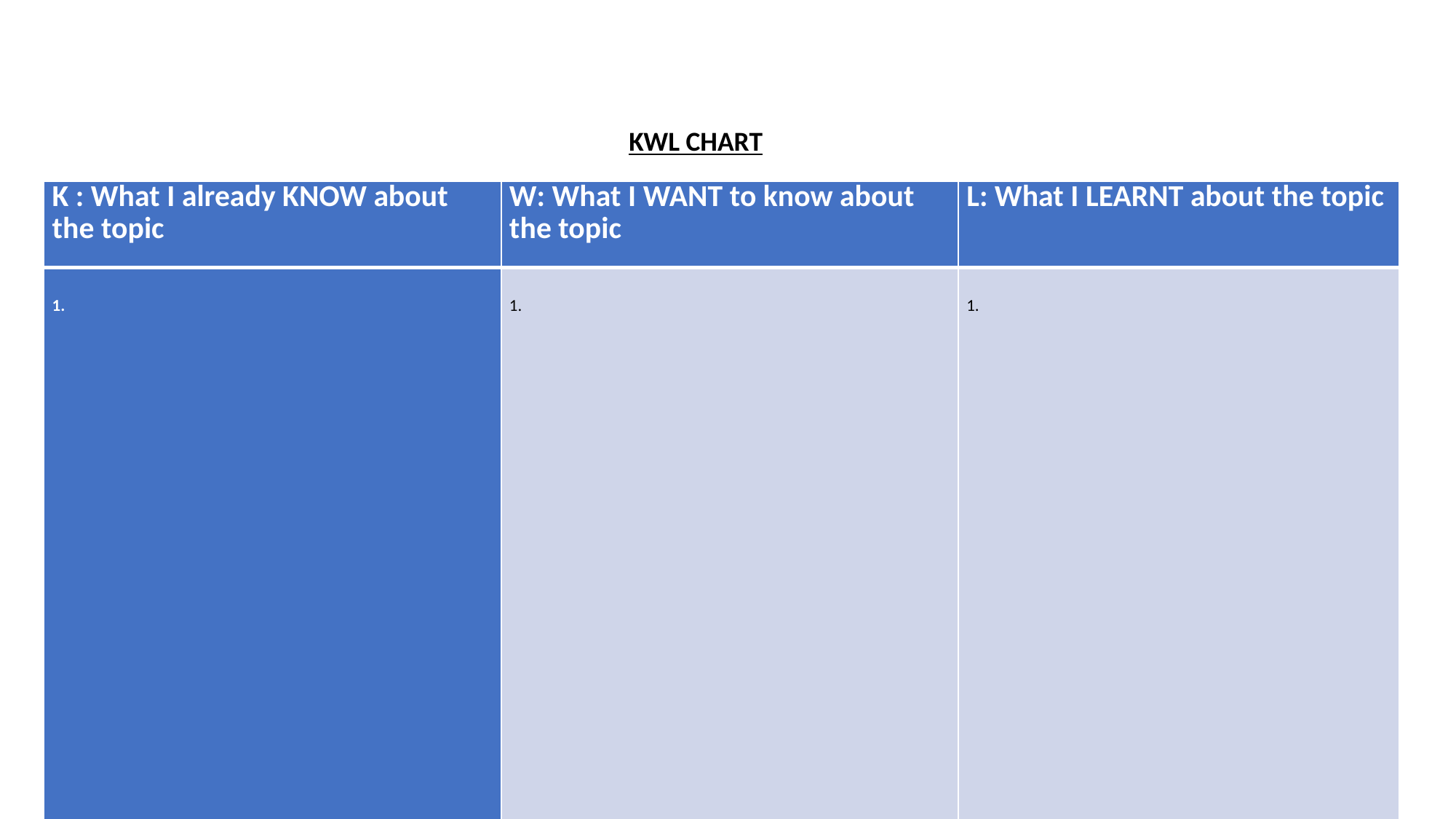

KWL CHART

| K : What I already KNOW about the topic | W: What I WANT to know about the topic | L: What I LEARNT about the topic |
| --- | --- | --- |
|  |  |  |
| Name of Teacher | Subject: | Grade & Section |
| --- | --- | --- |
|  | Topic: | Date: |